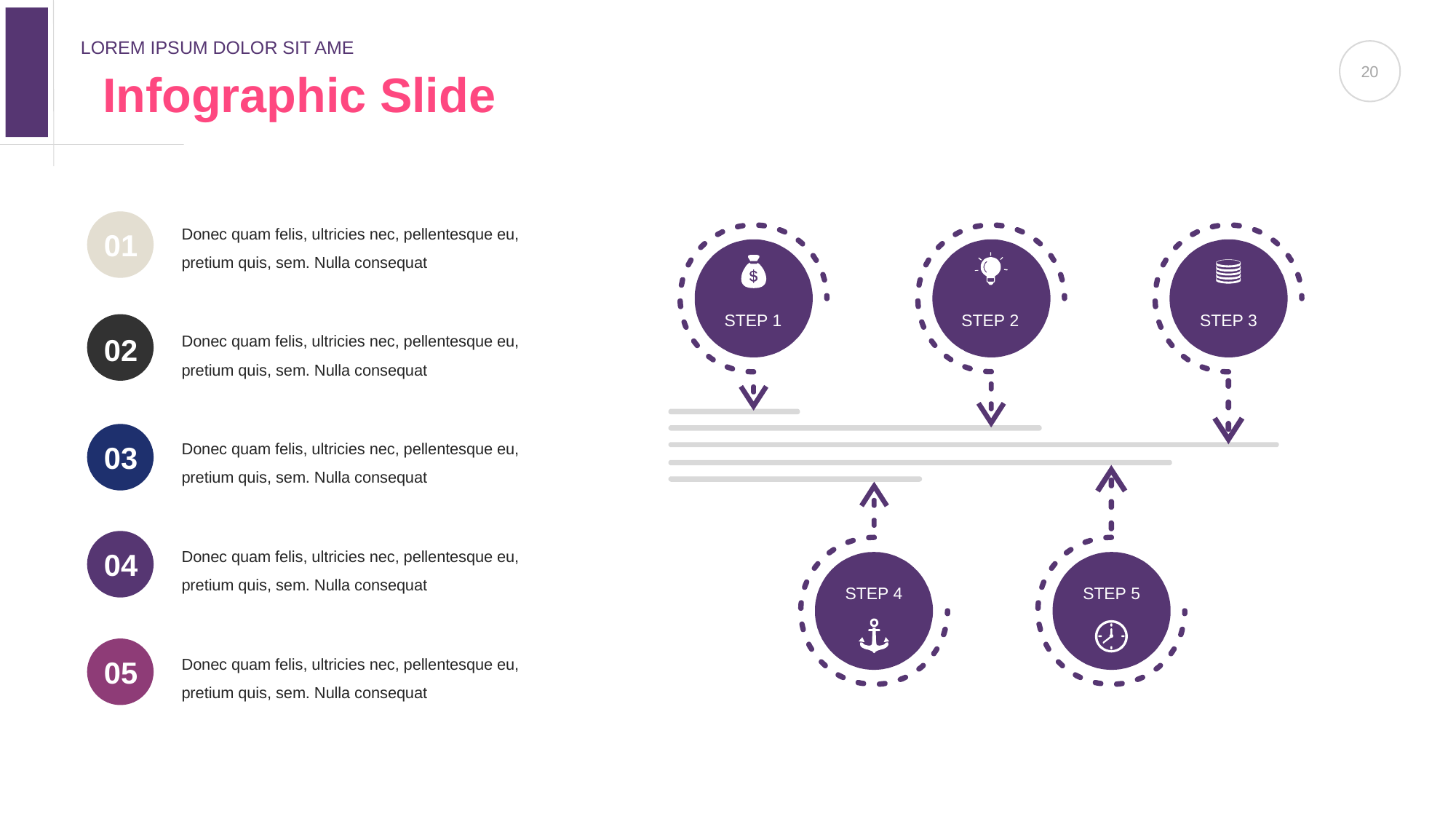

LOREM IPSUM DOLOR SIT AME

20
Infographic Slide
Donec quam felis, ultricies nec, pellentesque eu, pretium quis, sem. Nulla consequat

01

STEP 1
STEP 2
STEP 3

Donec quam felis, ultricies nec, pellentesque eu, pretium quis, sem. Nulla consequat
02

Donec quam felis, ultricies nec, pellentesque eu, pretium quis, sem. Nulla consequat

03

Donec quam felis, ultricies nec, pellentesque eu, pretium quis, sem. Nulla consequat
04

STEP 4
STEP 5

Donec quam felis, ultricies nec, pellentesque eu, pretium quis, sem. Nulla consequat
05